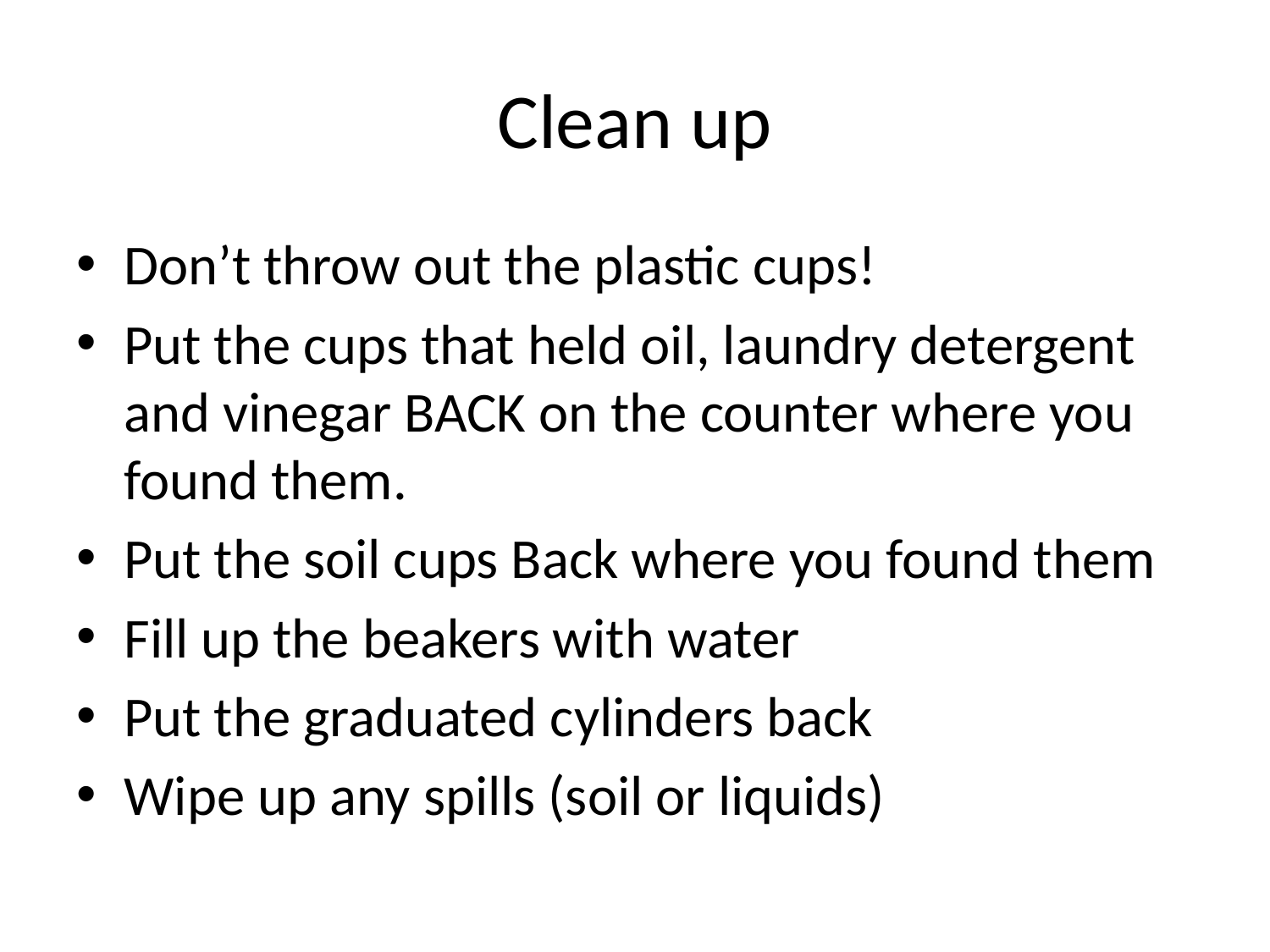

# Clean up
Don’t throw out the plastic cups!
Put the cups that held oil, laundry detergent and vinegar BACK on the counter where you found them.
Put the soil cups Back where you found them
Fill up the beakers with water
Put the graduated cylinders back
Wipe up any spills (soil or liquids)